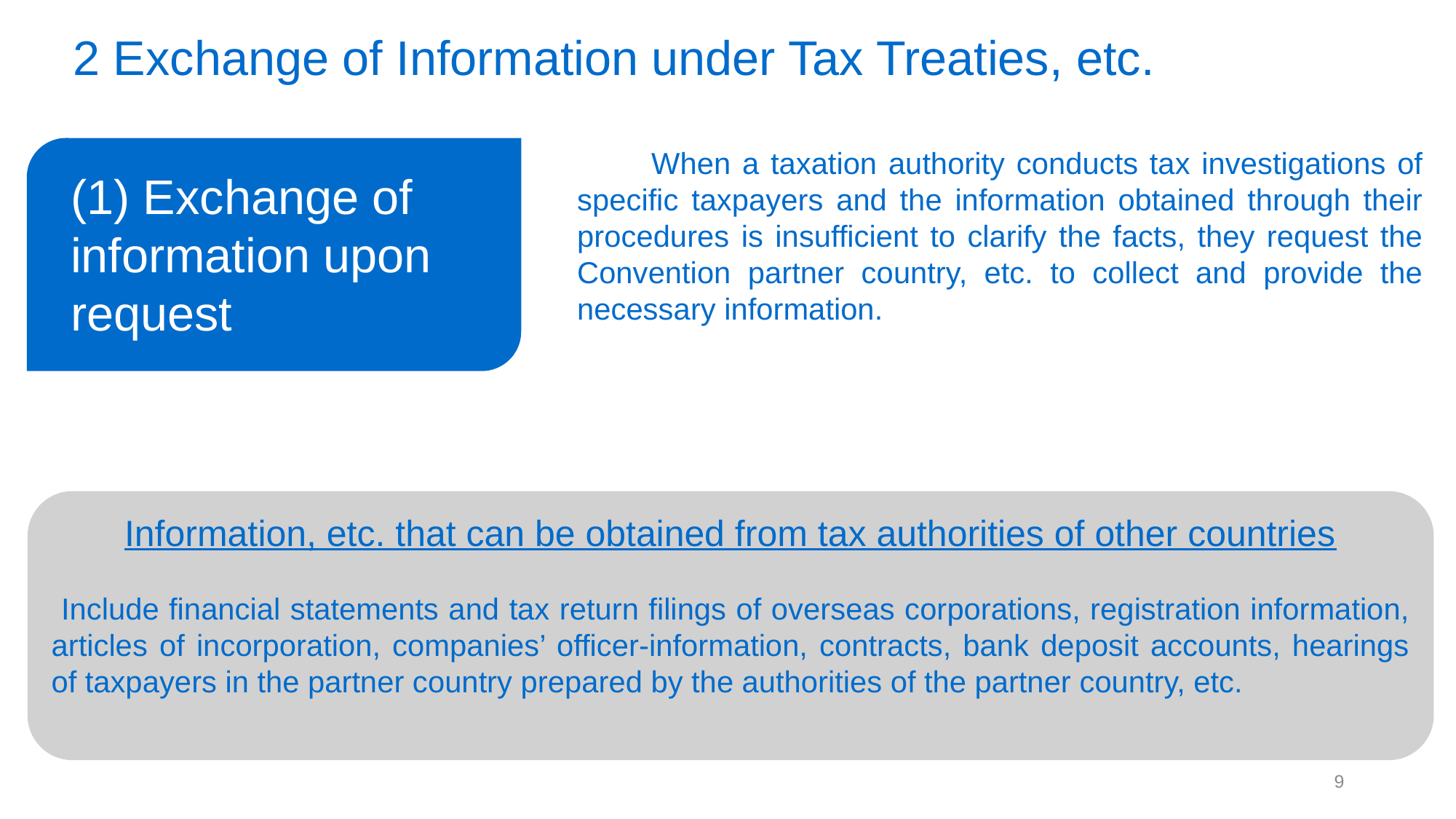

2 Exchange of Information under Tax Treaties, etc.

　　When a taxation authority conducts tax investigations of specific taxpayers and the information obtained through their procedures is insufficient to clarify the facts, they request the Convention partner country, etc. to collect and provide the necessary information.
(1) Exchange of information upon request
Information, etc. that can be obtained from tax authorities of other countries

 Include financial statements and tax return filings of overseas corporations, registration information, articles of incorporation, companies’ officer-information, contracts, bank deposit accounts, hearings of taxpayers in the partner country prepared by the authorities of the partner country, etc.
9